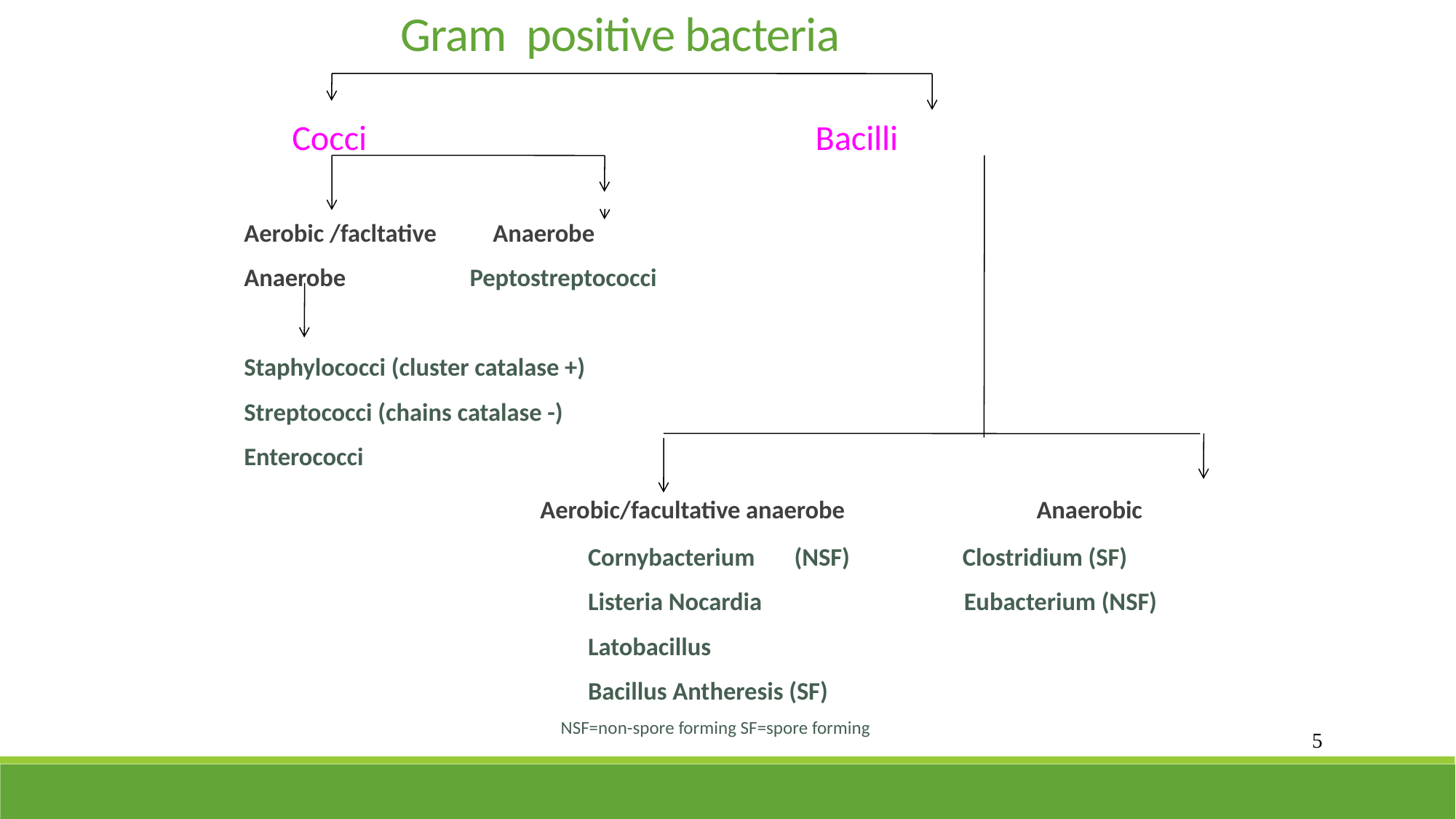

Gram  positive bacteria
      Cocci                                                        Bacilli

Aerobic /facltative          Anaerobe
Anaerobe                      Peptostreptococci

Staphylococci (cluster catalase +)
Streptococci (chains catalase -)
Enterococci
                                     Aerobic/facultative anaerobe                                  Anaerobic
                                                             Cornybacterium       (NSF)                    Clostridium (SF)
                                                             Listeria Nocardia (NSF)                         Eubacterium (NSF)
                                                             Latobacillus (NSF)
                                                             Bacillus Antheresis (SF)

NSF=non-spore forming SF=spore forming
5